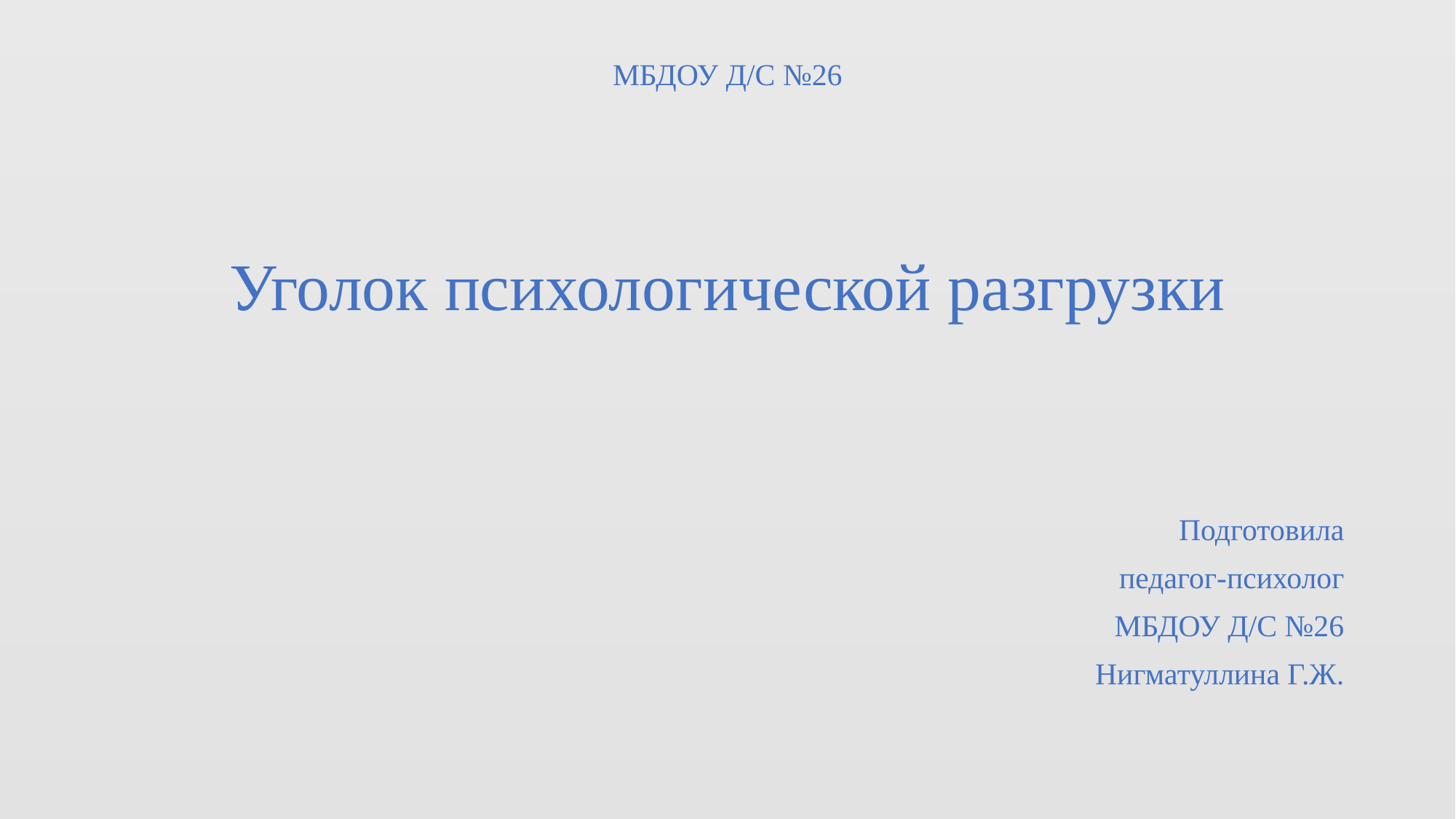

# МБДОУ Д/С №26
Уголок психологической разгрузки

Подготовила
педагог-психолог
МБДОУ Д/С №26
Нигматуллина Г.Ж.